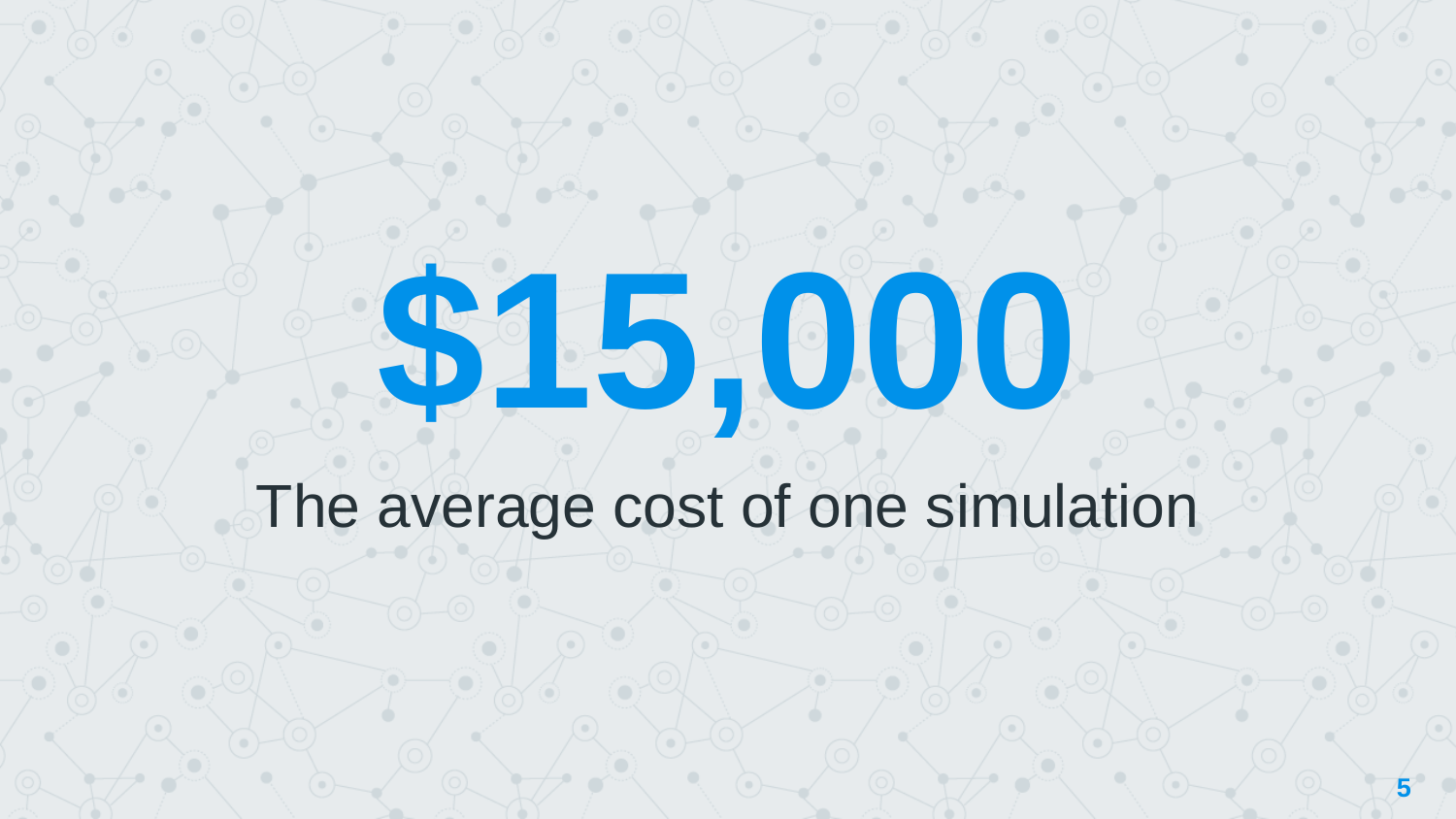

$15,000
The average cost of one simulation
5